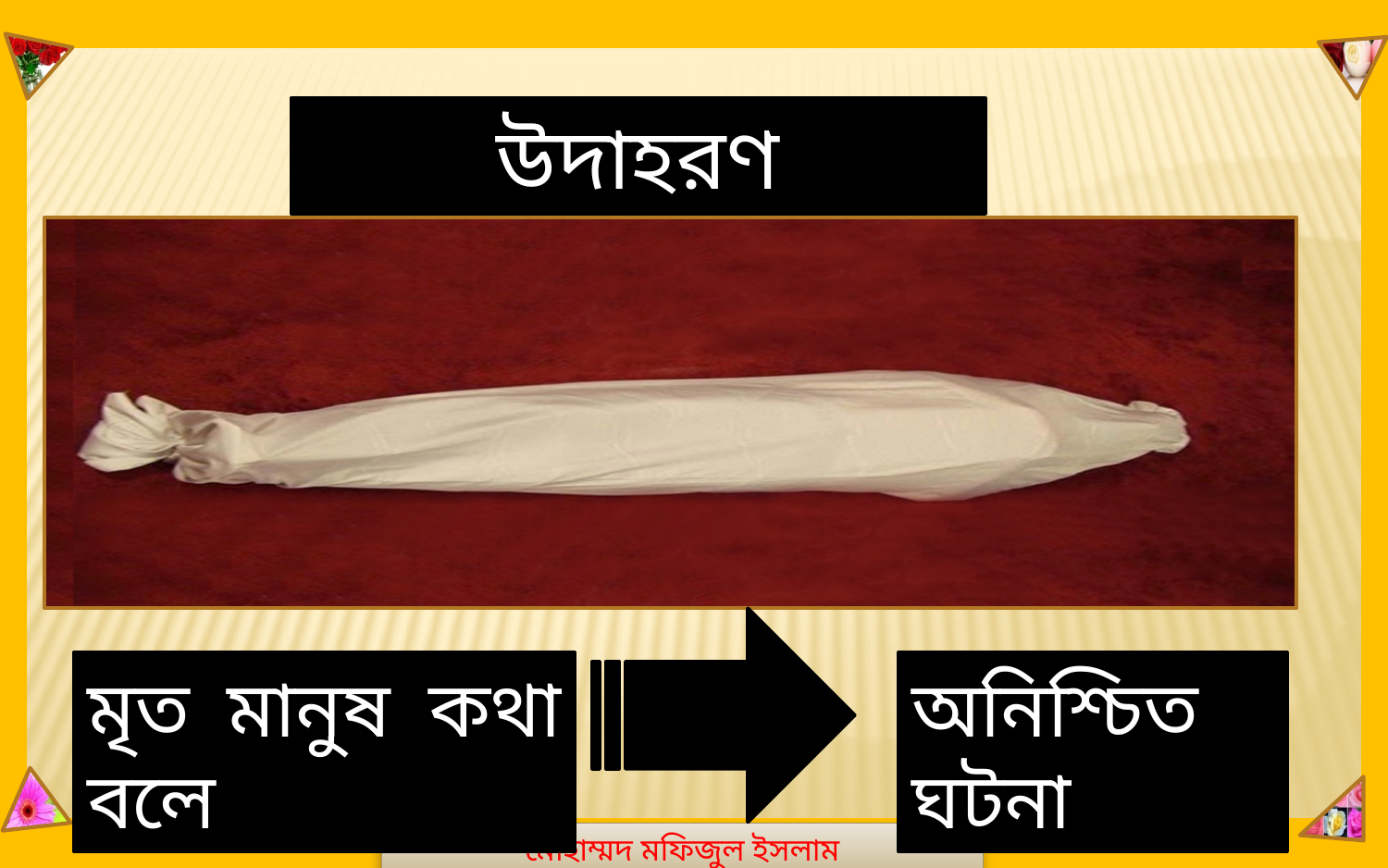

মোহাম্মদ মফিজুল ইসলাম

উদাহরণ

মৃত মানুষ কথা বলে
অনিশ্চিত ঘটনা